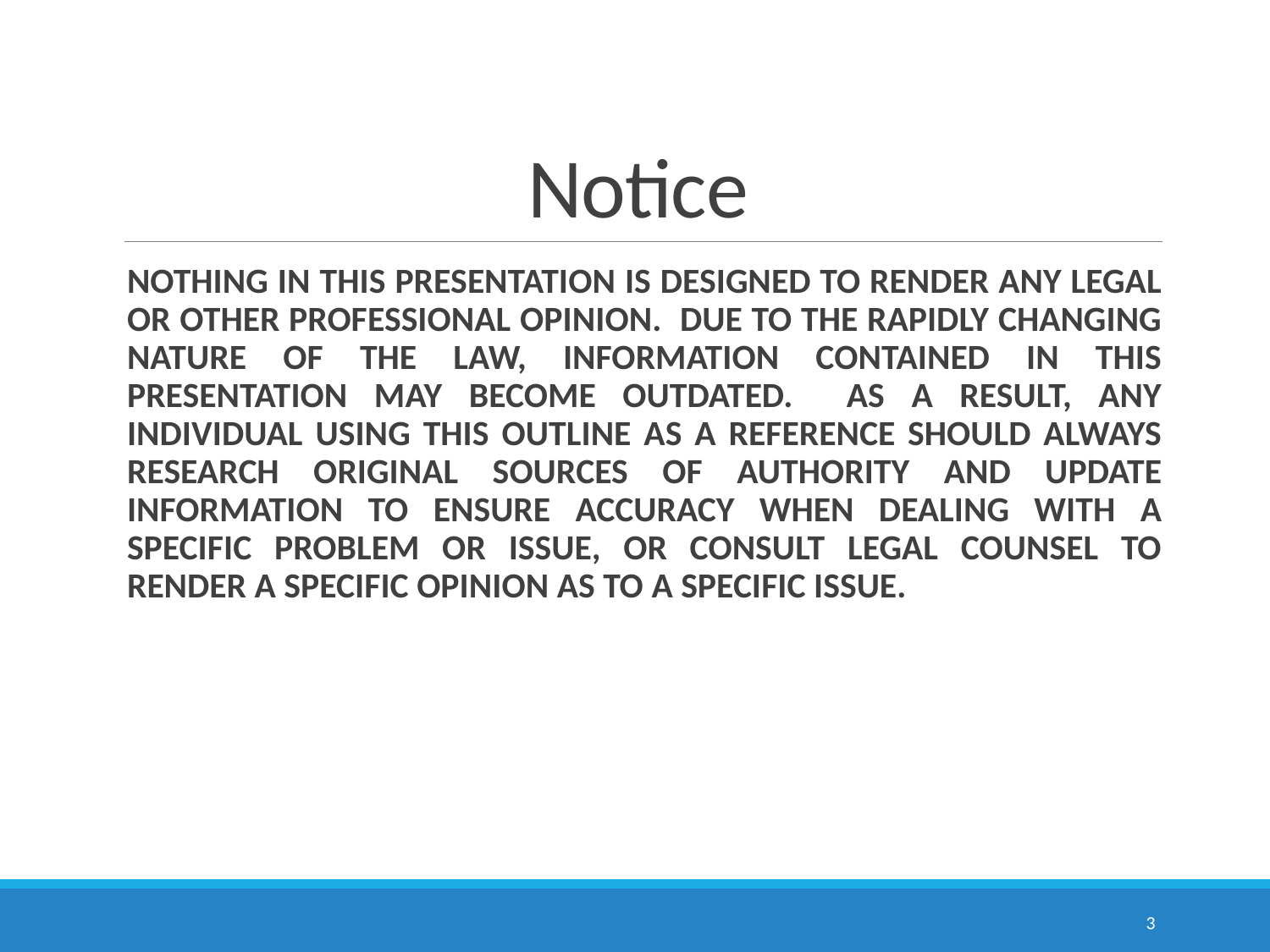

# Notice
NOTHING IN THIS PRESENTATION IS DESIGNED TO RENDER ANY LEGAL OR OTHER PROFESSIONAL OPINION.  DUE TO THE RAPIDLY CHANGING NATURE OF THE LAW, INFORMATION CONTAINED IN THIS PRESENTATION MAY BECOME OUTDATED.  AS A RESULT, ANY INDIVIDUAL USING THIS OUTLINE AS A REFERENCE SHOULD ALWAYS RESEARCH ORIGINAL SOURCES OF AUTHORITY AND UPDATE INFORMATION TO ENSURE ACCURACY WHEN DEALING WITH A SPECIFIC PROBLEM OR ISSUE, OR CONSULT LEGAL COUNSEL TO RENDER A SPECIFIC OPINION AS TO A SPECIFIC ISSUE.

3